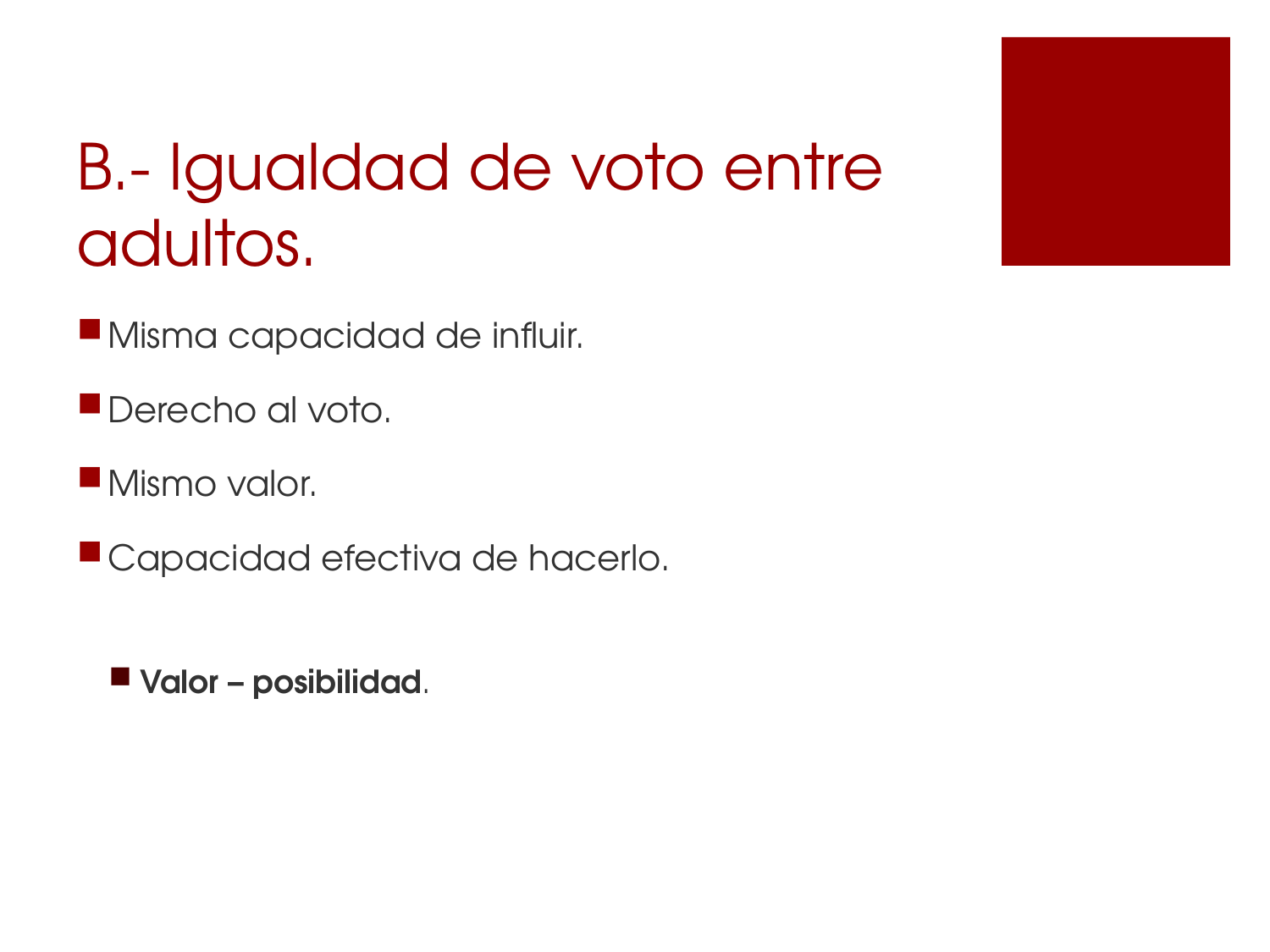

# B.- Igualdad de voto entre adultos.
Misma capacidad de influir.
Derecho al voto.
Mismo valor.
Capacidad efectiva de hacerlo.

Valor – posibilidad.